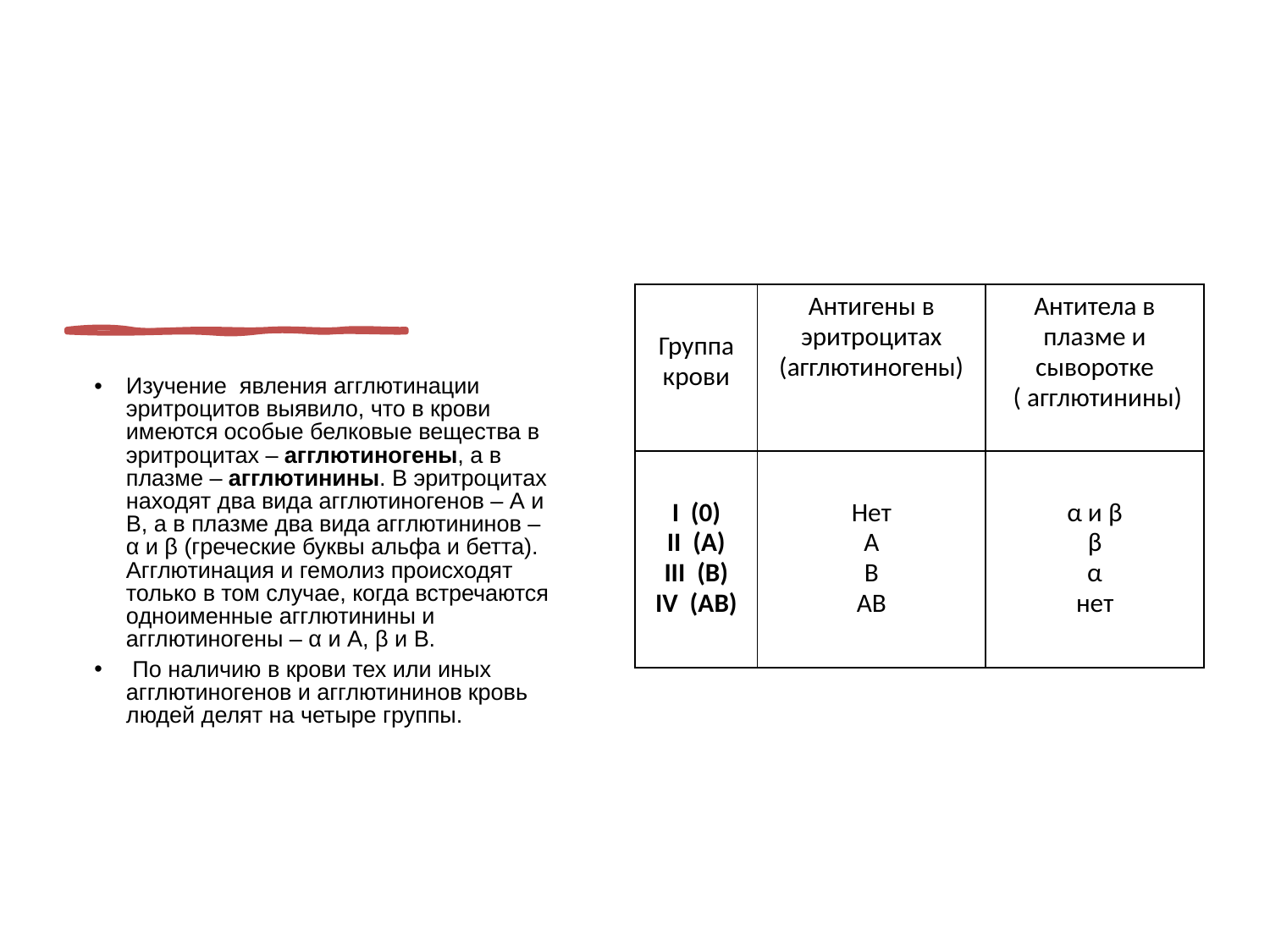

| Группа крови | Антигены в эритроцитах (агглютиногены) | Антитела в плазме и сыворотке ( агглютинины) |
| --- | --- | --- |
| I (0) II (А) III (В) IV (АВ) | Нет А В АВ | α и β β α нет |

Изучение  явления агглютинации эритроцитов выявило, что в крови имеются особые белковые вещества в эритроцитах – агглютиногены, а в плазме – агглютинины. В эритроцитах находят два вида агглютиногенов – А и В, а в плазме два вида агглютининов – α и β (греческие буквы альфа и бетта). Агглютинация и гемолиз происходят только в том случае, когда встречаются одноименные агглютинины и агглютиногены – α и А, β и В.
 По наличию в крови тех или иных агглютиногенов и агглютининов кровь людей делят на четыре группы.